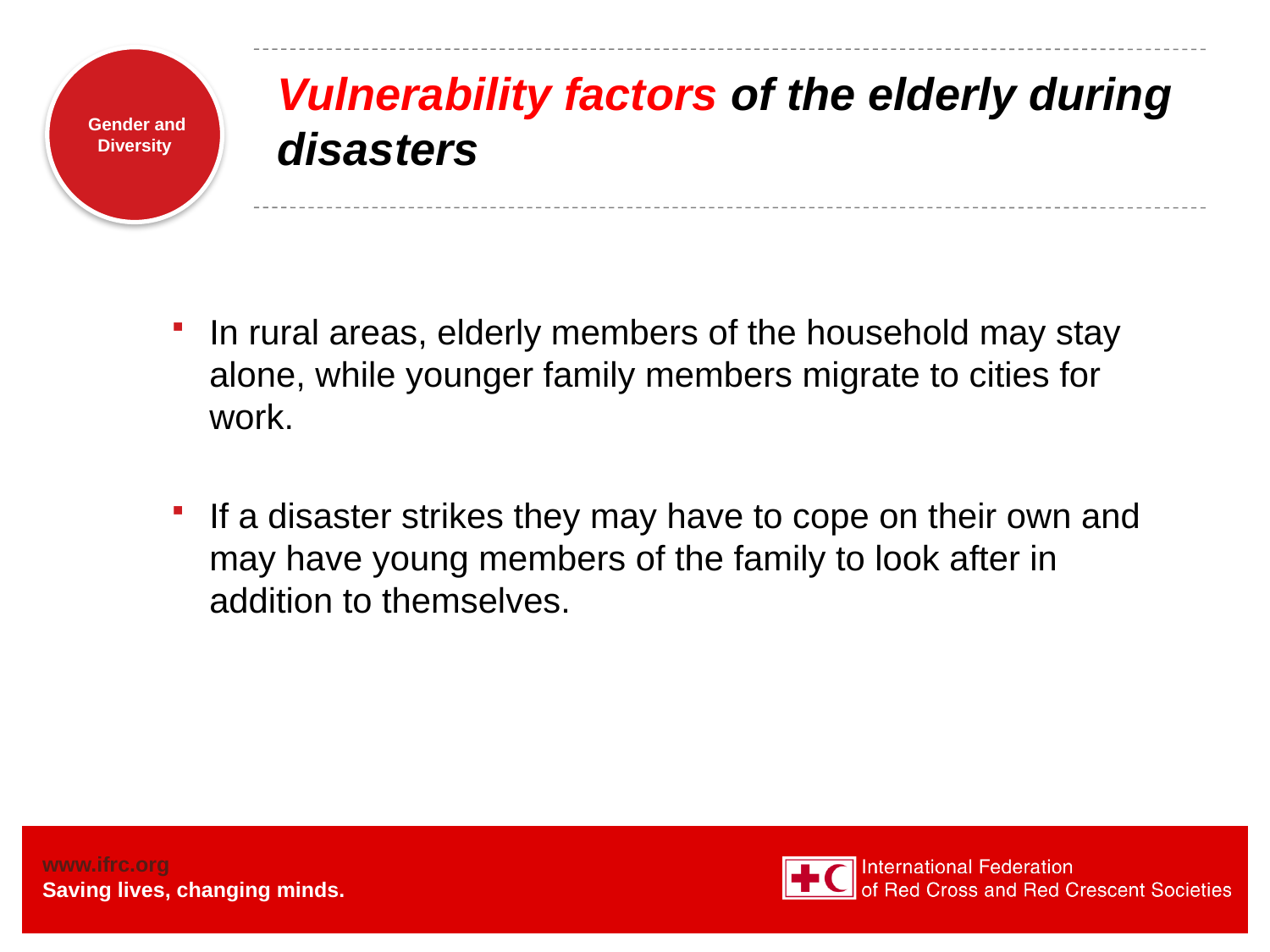

Vulnerability factors of the elderly during disasters

In rural areas, elderly members of the household may stay alone, while younger family members migrate to cities for work.

If a disaster strikes they may have to cope on their own and may have young members of the family to look after in addition to themselves.